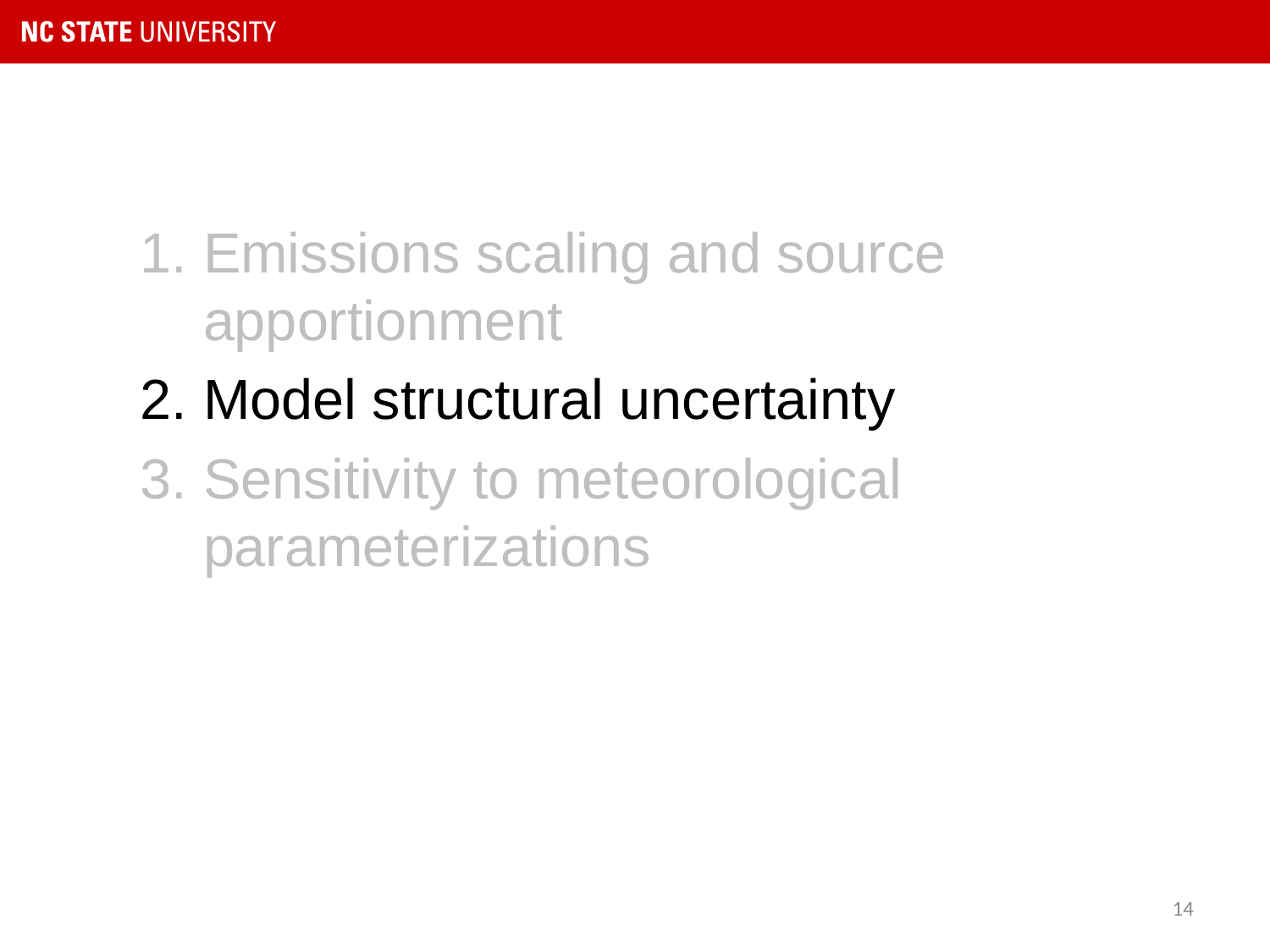

Emissions scaling and source apportionment
Model structural uncertainty
Sensitivity to meteorological parameterizations
14